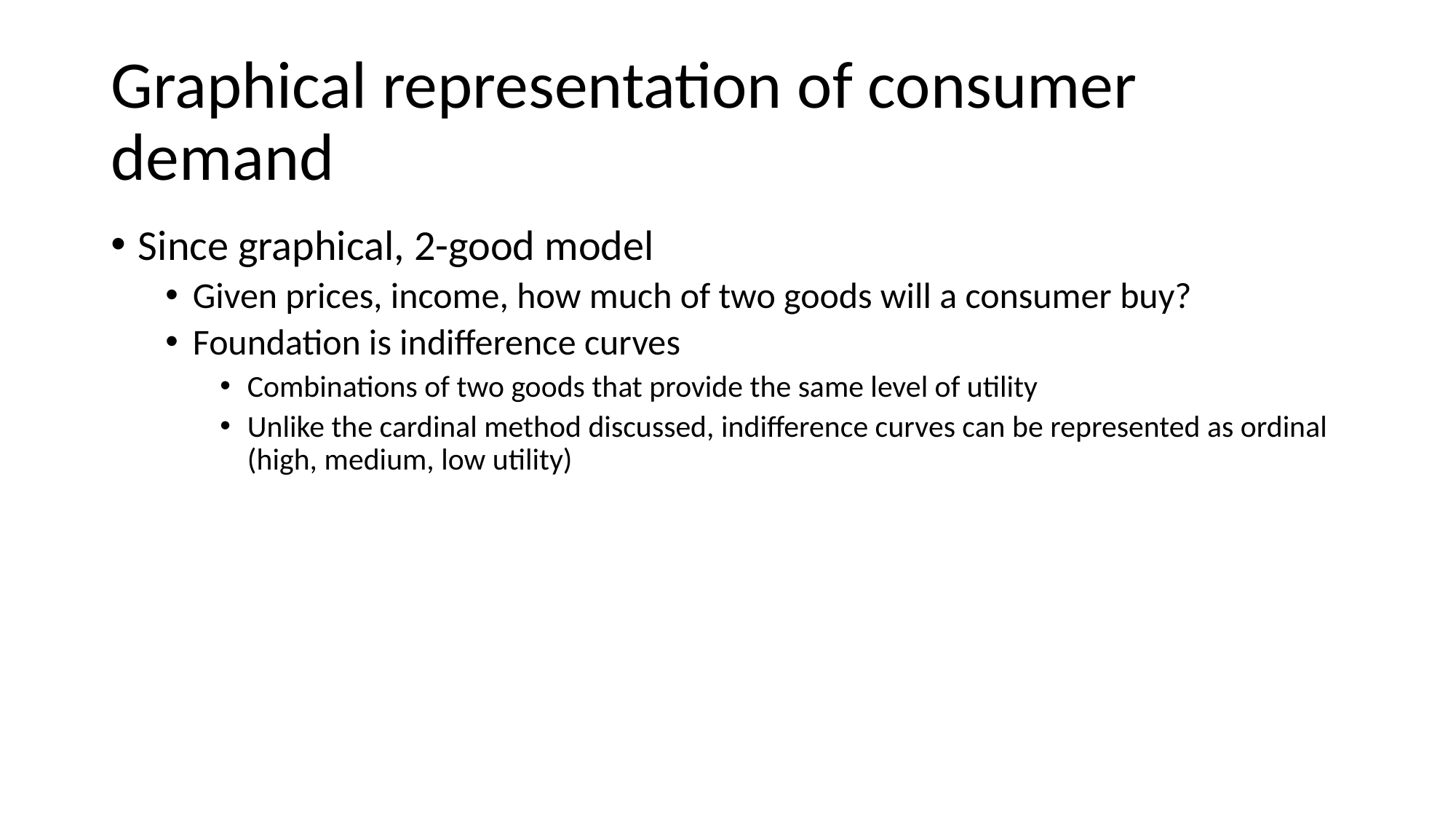

# Graphical representation of consumer demand
Since graphical, 2-good model
Given prices, income, how much of two goods will a consumer buy?
Foundation is indifference curves
Combinations of two goods that provide the same level of utility
Unlike the cardinal method discussed, indifference curves can be represented as ordinal (high, medium, low utility)